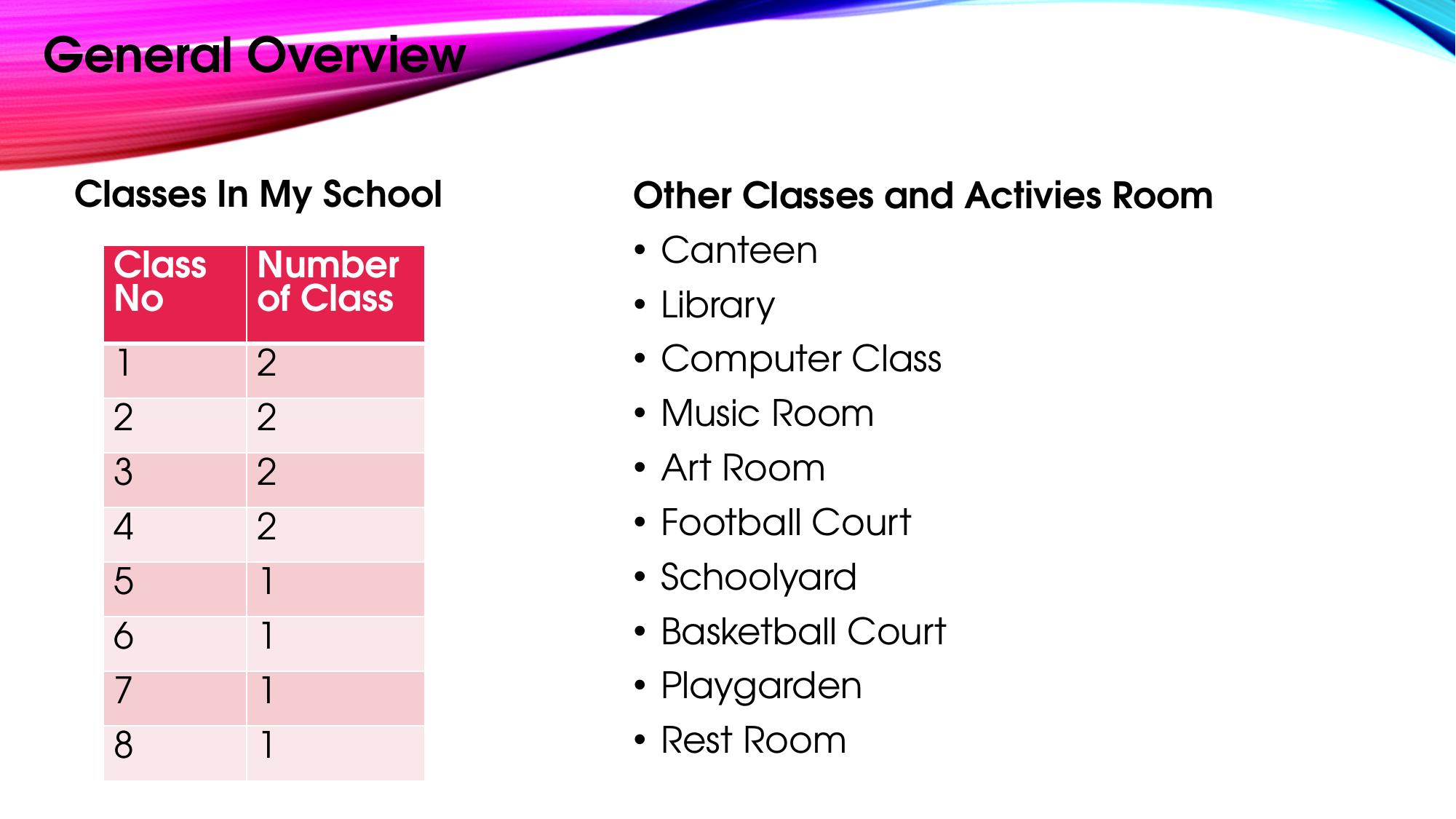

General Overview
Classes In My School

Other Classes and Activies Room
Canteen
Library
Computer Class
Music Room
Art Room
Football Court
Schoolyard
Basketball Court
Playgarden
Rest Room

| Class No | Number of Class |
| --- | --- |
| 1 | 2 |
| 2 | 2 |
| 3 | 2 |
| 4 | 2 |
| 5 | 1 |
| 6 | 1 |
| 7 | 1 |
| 8 | 1 |